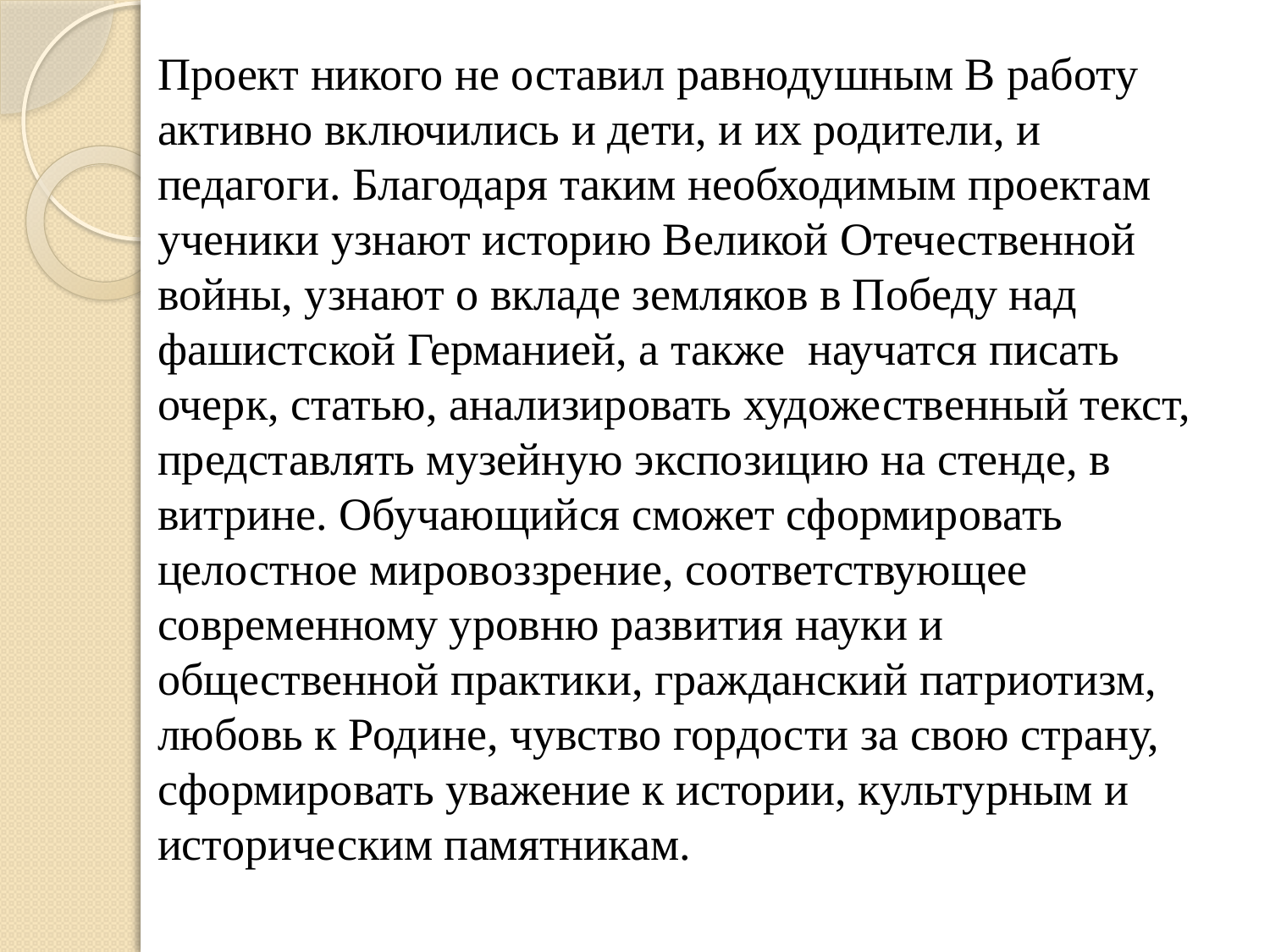

# Проект никого не оставил равнодушным В работу активно включились и дети, и их родители, и педагоги. Благодаря таким необходимым проектам  ученики узнают историю Великой Отечественной войны, узнают о вкладе земляков в Победу над фашистской Германией, а также  научатся писать очерк, статью, анализировать художественный текст, представлять музейную экспозицию на стенде, в витрине. Обучающийся сможет сформировать целостное мировоззрение, соответствующее современному уровню развития науки и общественной практики, гражданский патриотизм, любовь к Родине, чувство гордости за свою страну, сформировать уважение к истории, культурным и историческим памятникам.